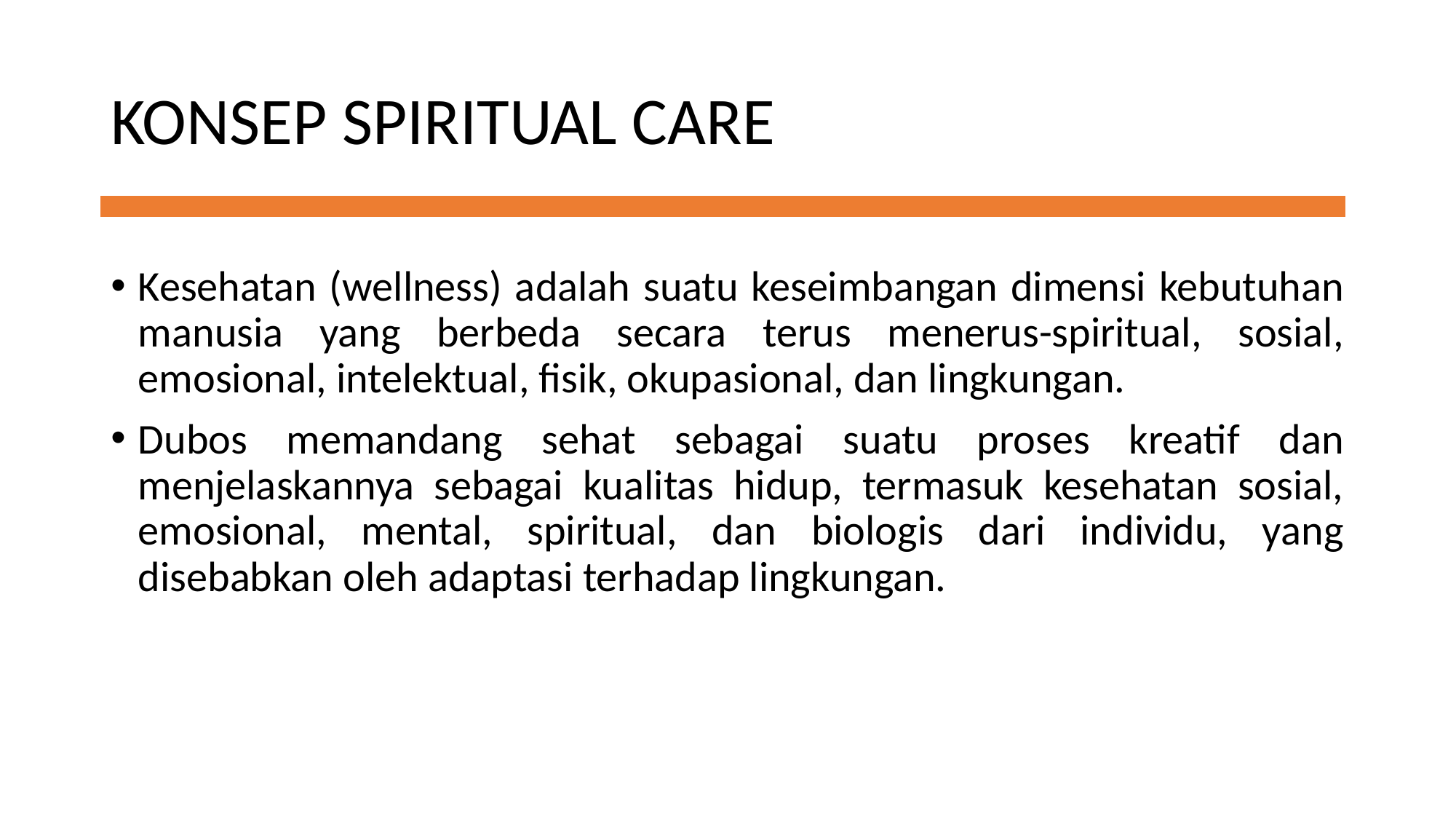

# KONSEP SPIRITUAL CARE

Kesehatan (wellness) adalah suatu keseimbangan dimensi kebutuhan manusia yang berbeda secara terus menerus-spiritual, sosial, emosional, intelektual, fisik, okupasional, dan lingkungan.
Dubos memandang sehat sebagai suatu proses kreatif dan menjelaskannya sebagai kualitas hidup, termasuk kesehatan sosial, emosional, mental, spiritual, dan biologis dari individu, yang disebabkan oleh adaptasi terhadap lingkungan.